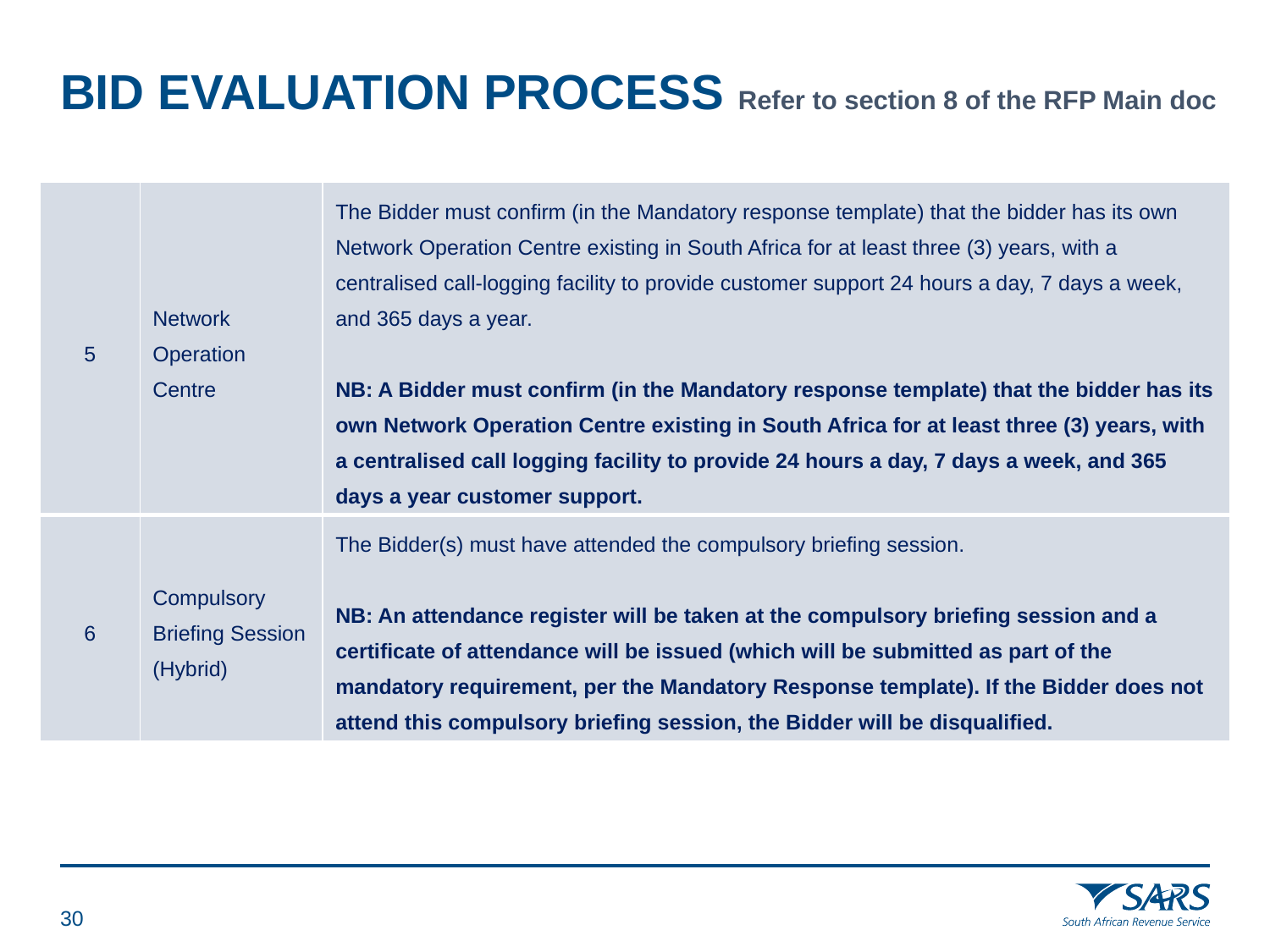

# BID EVALUATION PROCESS Refer to section 8 of the RFP Main doc
| 5 | Network Operation Centre | The Bidder must confirm (in the Mandatory response template) that the bidder has its own Network Operation Centre existing in South Africa for at least three (3) years, with a centralised call-logging facility to provide customer support 24 hours a day, 7 days a week, and 365 days a year. NB: A Bidder must confirm (in the Mandatory response template) that the bidder has its own Network Operation Centre existing in South Africa for at least three (3) years, with a centralised call logging facility to provide 24 hours a day, 7 days a week, and 365 days a year customer support. |
| --- | --- | --- |
| 6 | Compulsory Briefing Session (Hybrid) | The Bidder(s) must have attended the compulsory briefing session. NB: An attendance register will be taken at the compulsory briefing session and a certificate of attendance will be issued (which will be submitted as part of the mandatory requirement, per the Mandatory Response template). If the Bidder does not attend this compulsory briefing session, the Bidder will be disqualified. |
30